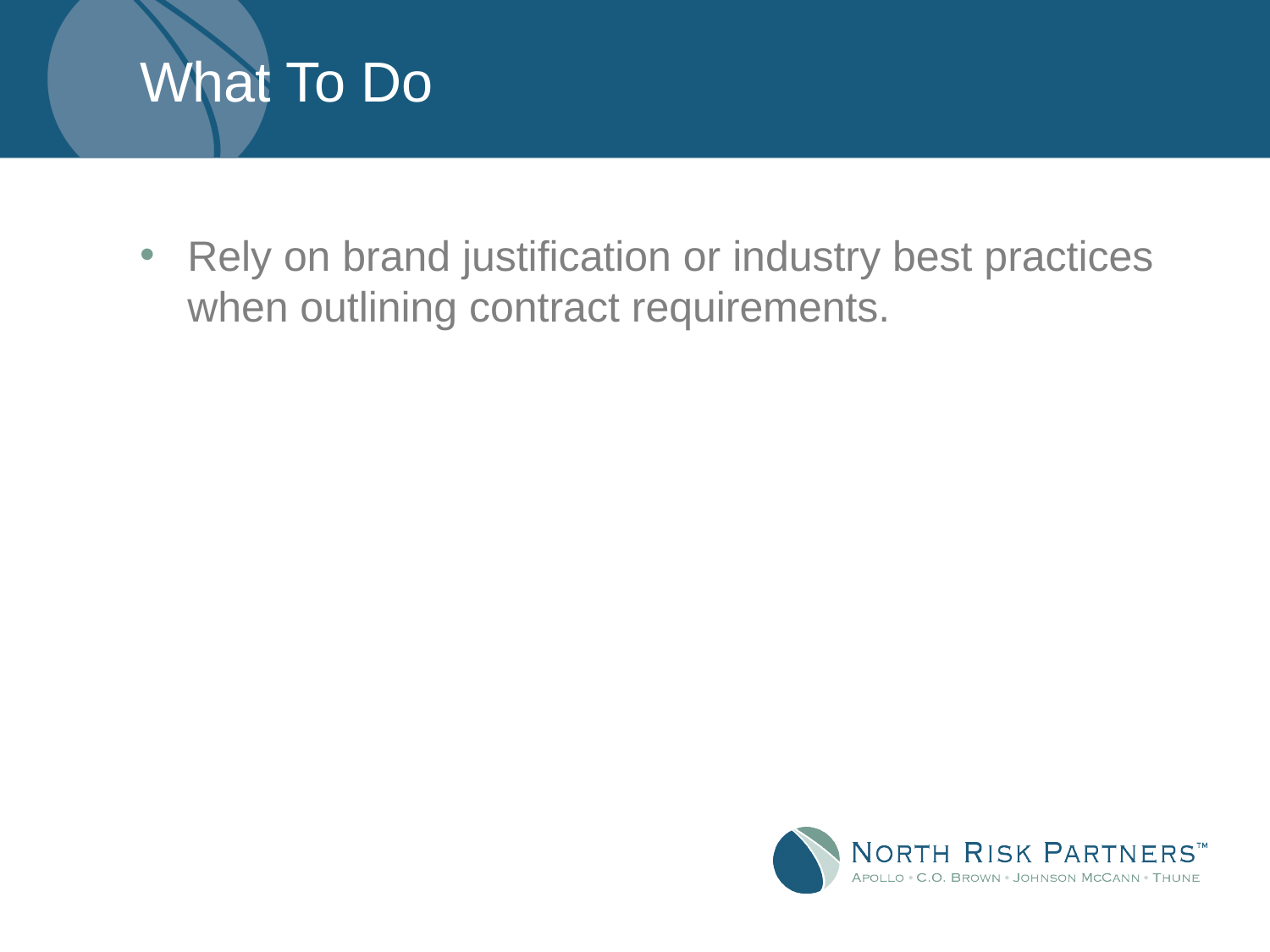

# What To Do
Rely on brand justification or industry best practices when outlining contract requirements.